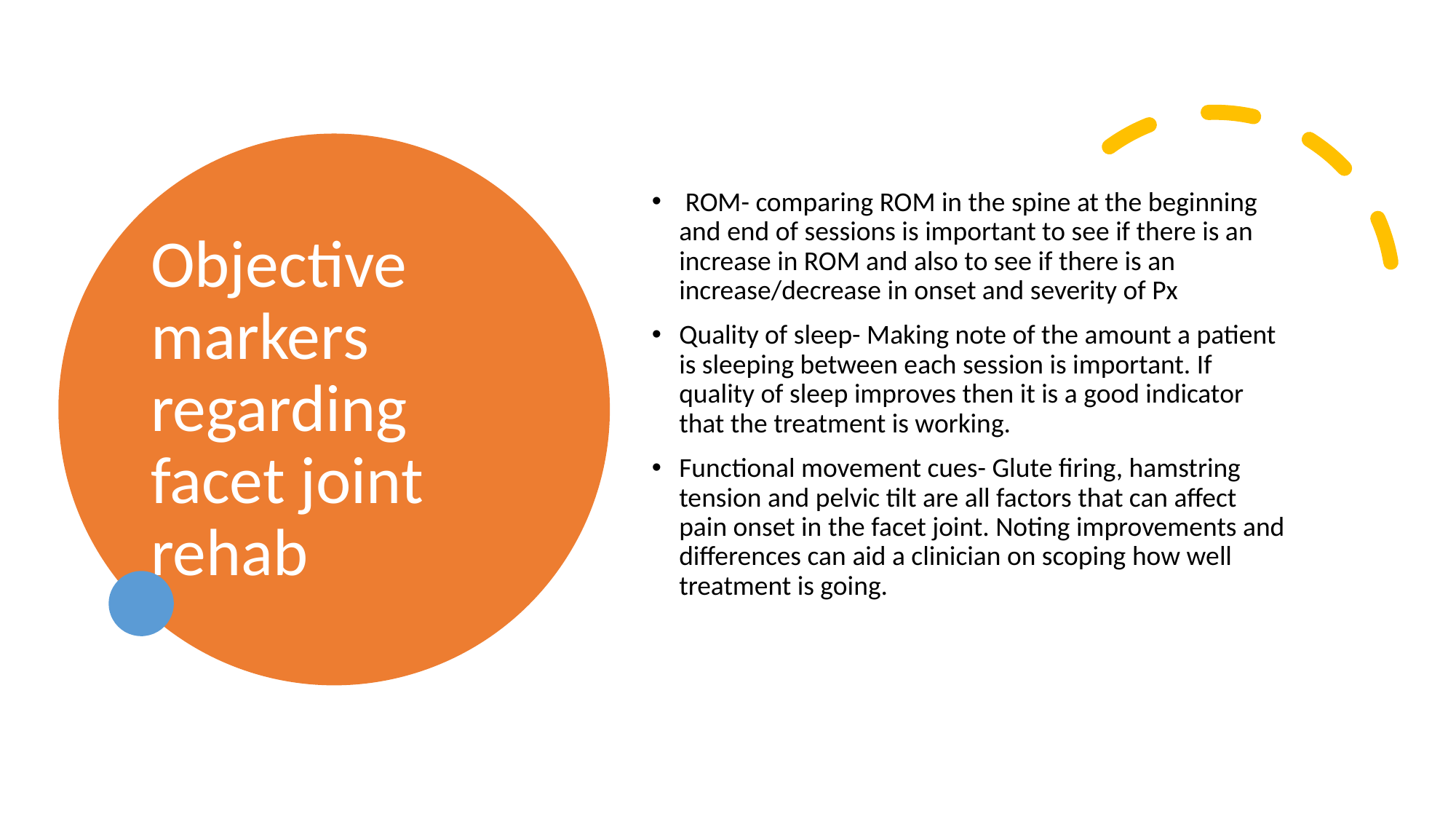

# Objective markers regarding facet joint rehab
 ROM- comparing ROM in the spine at the beginning and end of sessions is important to see if there is an increase in ROM and also to see if there is an increase/decrease in onset and severity of Px
Quality of sleep- Making note of the amount a patient is sleeping between each session is important. If quality of sleep improves then it is a good indicator that the treatment is working.
Functional movement cues- Glute firing, hamstring tension and pelvic tilt are all factors that can affect pain onset in the facet joint. Noting improvements and differences can aid a clinician on scoping how well treatment is going.